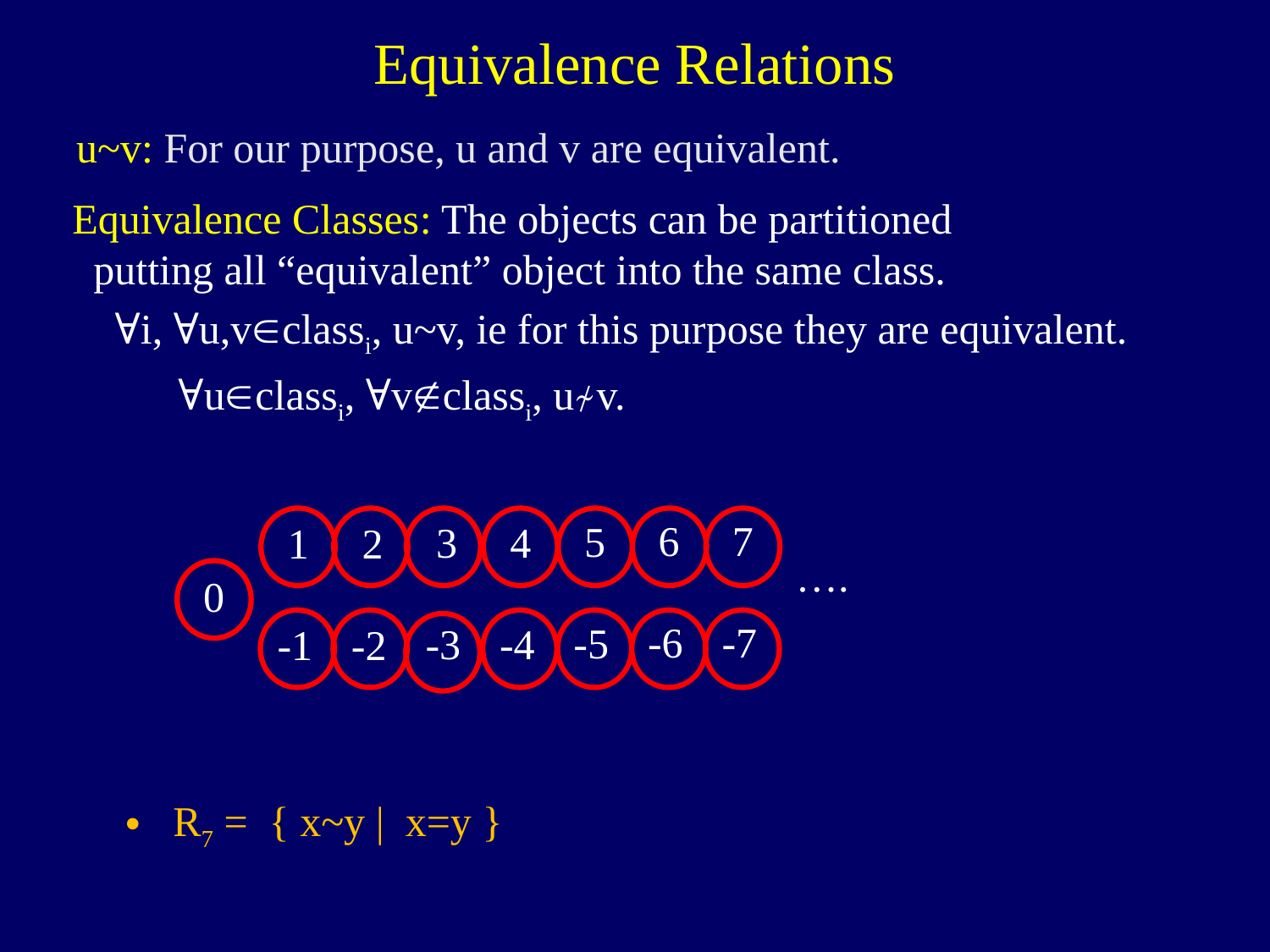

Equivalence Relations

u~v: For our purpose, u and v are equivalent.

Equivalence Classes: The objects can be partitioned
  putting all “equivalent” object into the same class.
    ∀i, ∀u,v∈classi, u~v, ie for this purpose they are equivalent.
          ∀u∈classi, ∀v∉classi, u≁v.

R7 =  { x~y |  x=y }
 7

-7

 6

-6
 5

-5
 4

-4
 3

-3
 2

-2
 1

-1
….
0